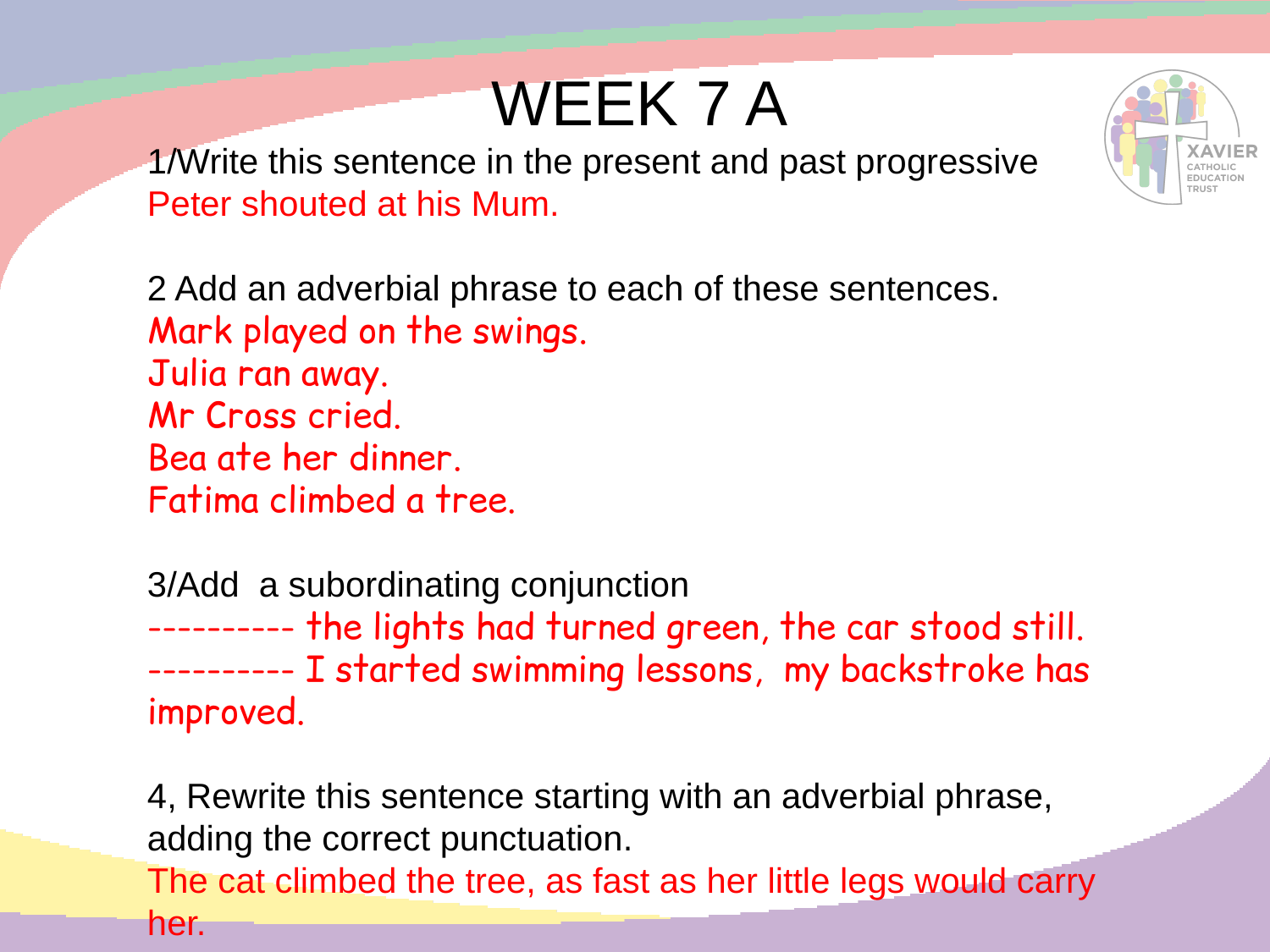

WEEK 7 A
1/Write this sentence in the present and past progressive
Peter shouted at his Mum.

2 Add an adverbial phrase to each of these sentences.
Mark played on the swings.
Julia ran away.
Mr Cross cried.
Bea ate her dinner.
Fatima climbed a tree.

3/Add  a subordinating conjunction
---------- the lights had turned green, the car stood still.
---------- I started swimming lessons,  my backstroke has improved.

4, Rewrite this sentence starting with an adverbial phrase, adding the correct punctuation.
The cat climbed the tree, as fast as her little legs would carry her.

5/ Write 5 hyphenated words.